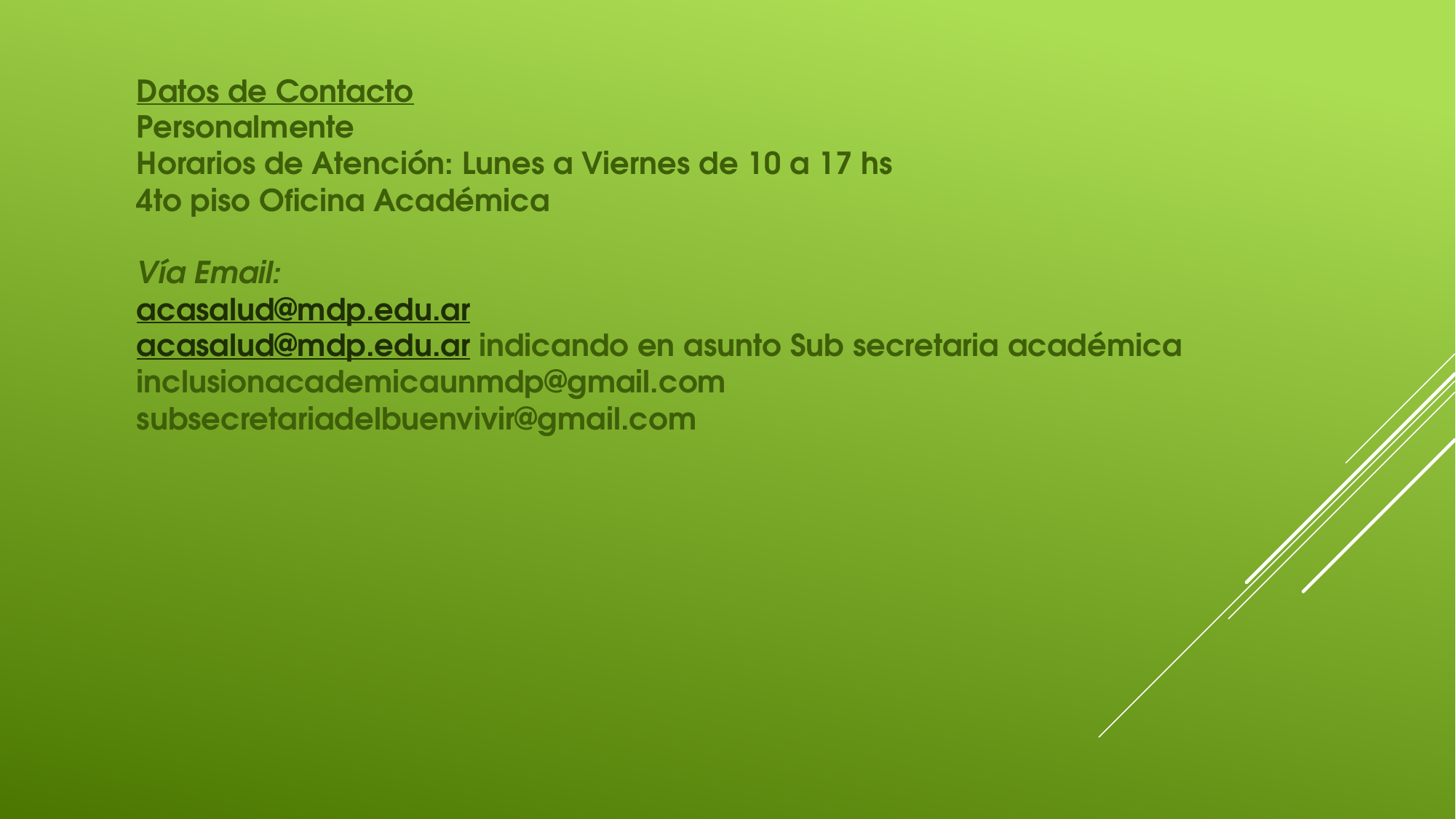

Datos de Contacto
Personalmente
Horarios de Atención: Lunes a Viernes de 10 a 17 hs
4to piso Oficina Académica
Vía Email:
acasalud@mdp.edu.ar
acasalud@mdp.edu.ar indicando en asunto Sub secretaria académica
inclusionacademicaunmdp@gmail.com
subsecretariadelbuenvivir@gmail.com